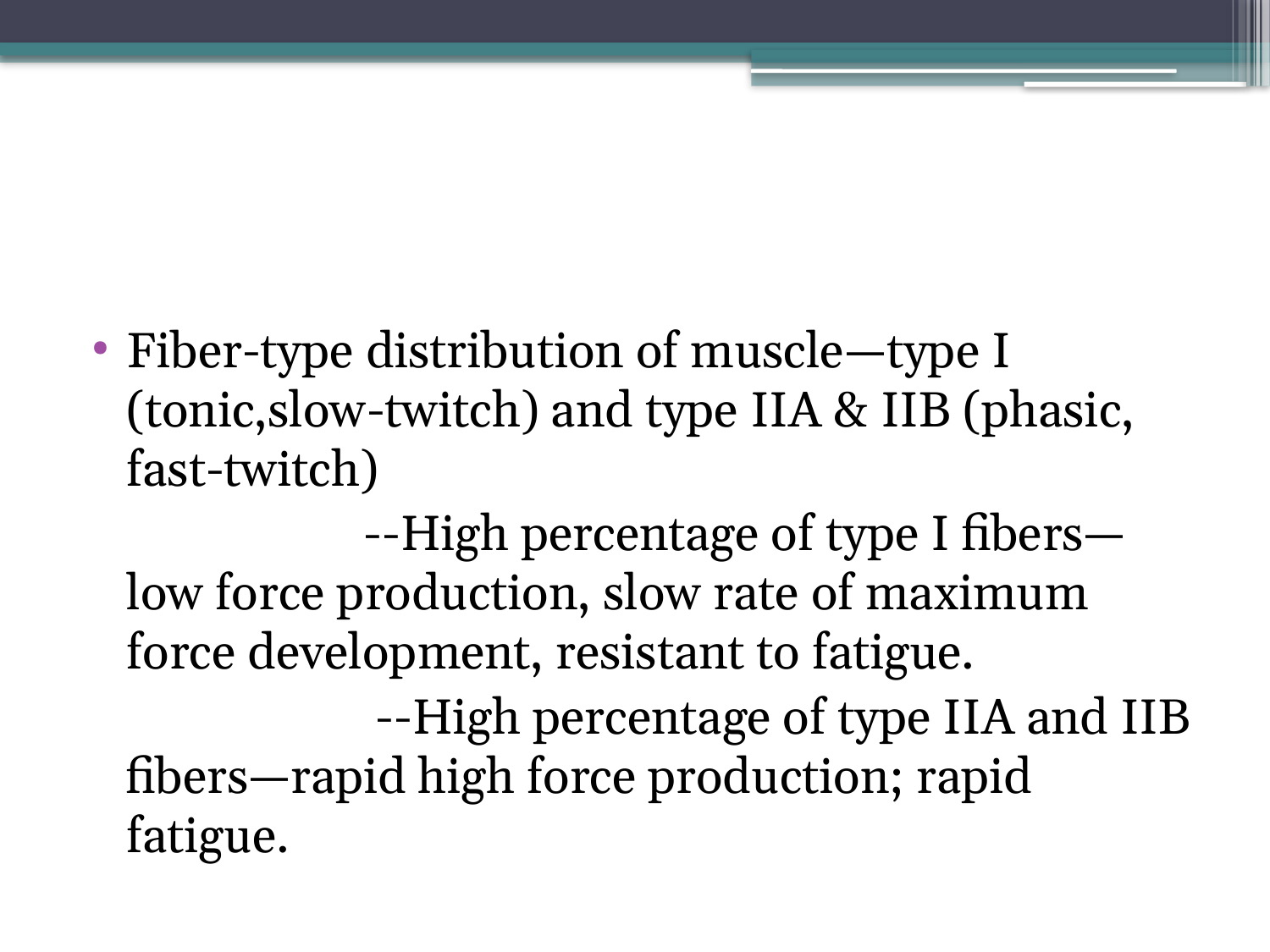

#
Fiber-type distribution of muscle—type I (tonic,slow-twitch) and type IIA & IIB (phasic, fast-twitch)
                       --High percentage of type I fibers—low force production, slow rate of maximum force development, resistant to fatigue.
                        --High percentage of type IIA and IIB fibers—rapid high force production; rapid fatigue.